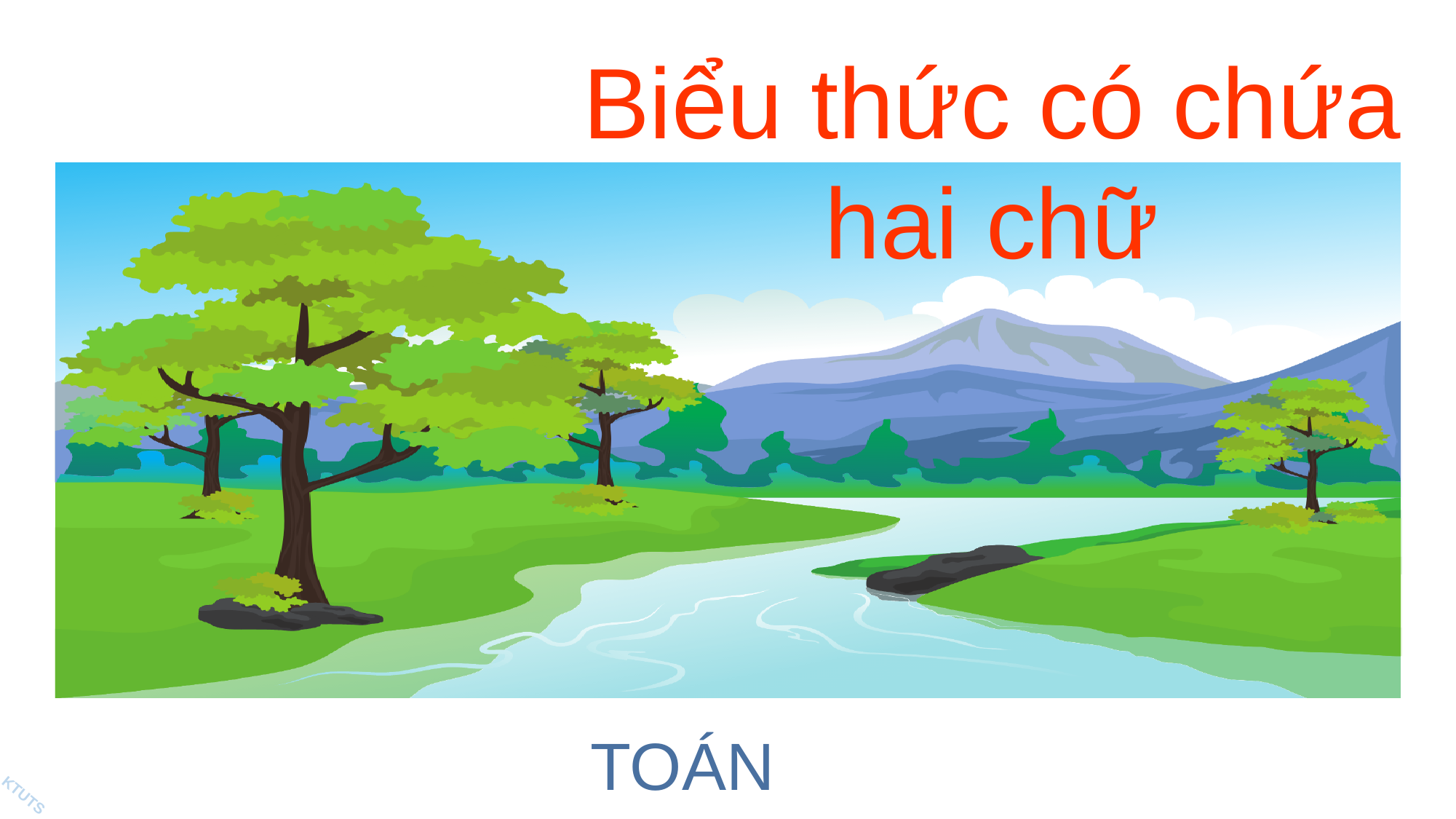

Biểu thức có chứa hai chữ
# TOÁN